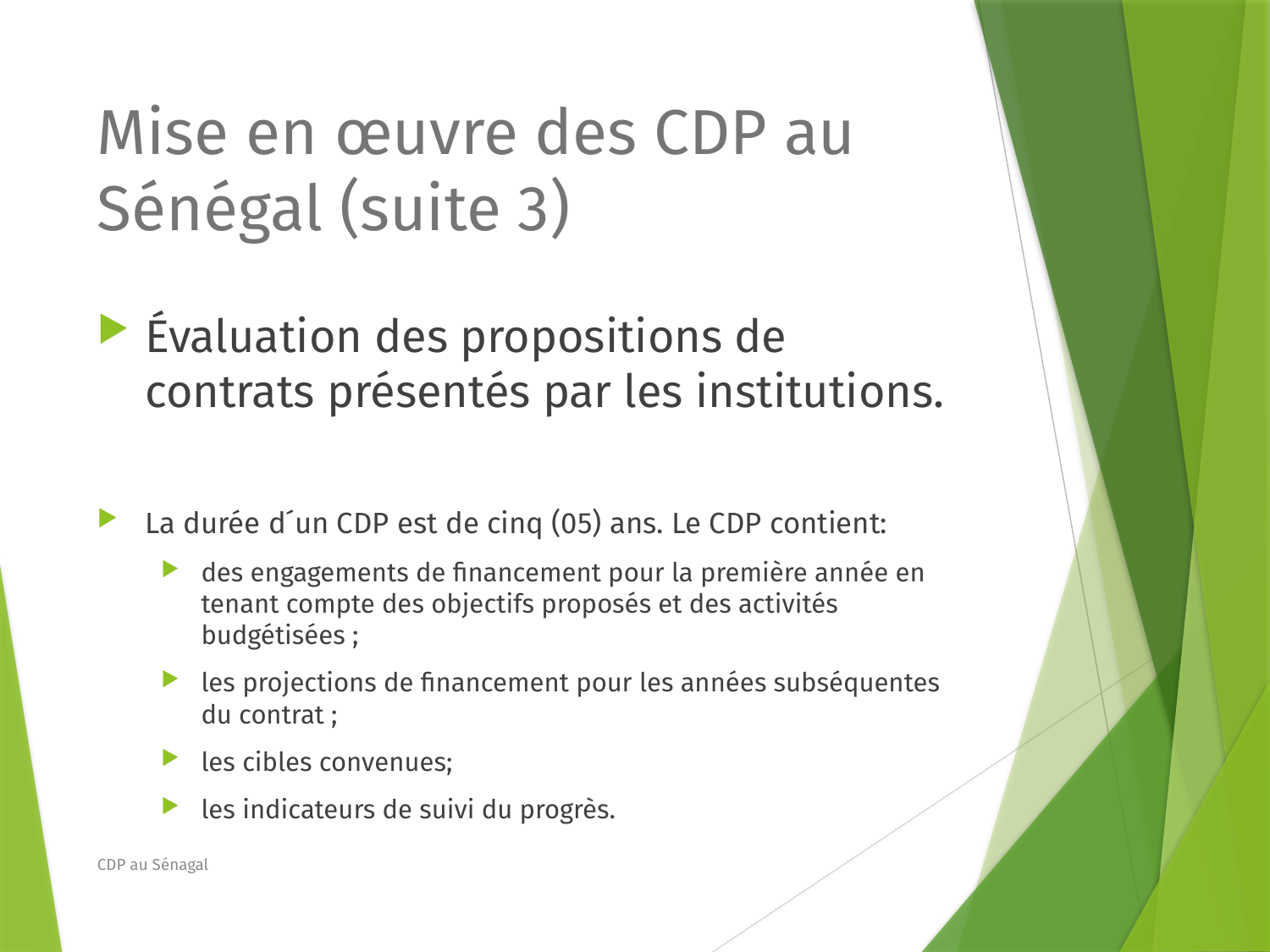

# Mise en œuvre des CDP au Sénégal (suite 3)
Évaluation des propositions de contrats présentés par les institutions.

La durée d´un CDP est de cinq (05) ans. Le CDP contient:
des engagements de financement pour la première année en tenant compte des objectifs proposés et des activités budgétisées ;
les projections de financement pour les années subséquentes du contrat ;
les cibles convenues;
les indicateurs de suivi du progrès.

CDP au Sénagal